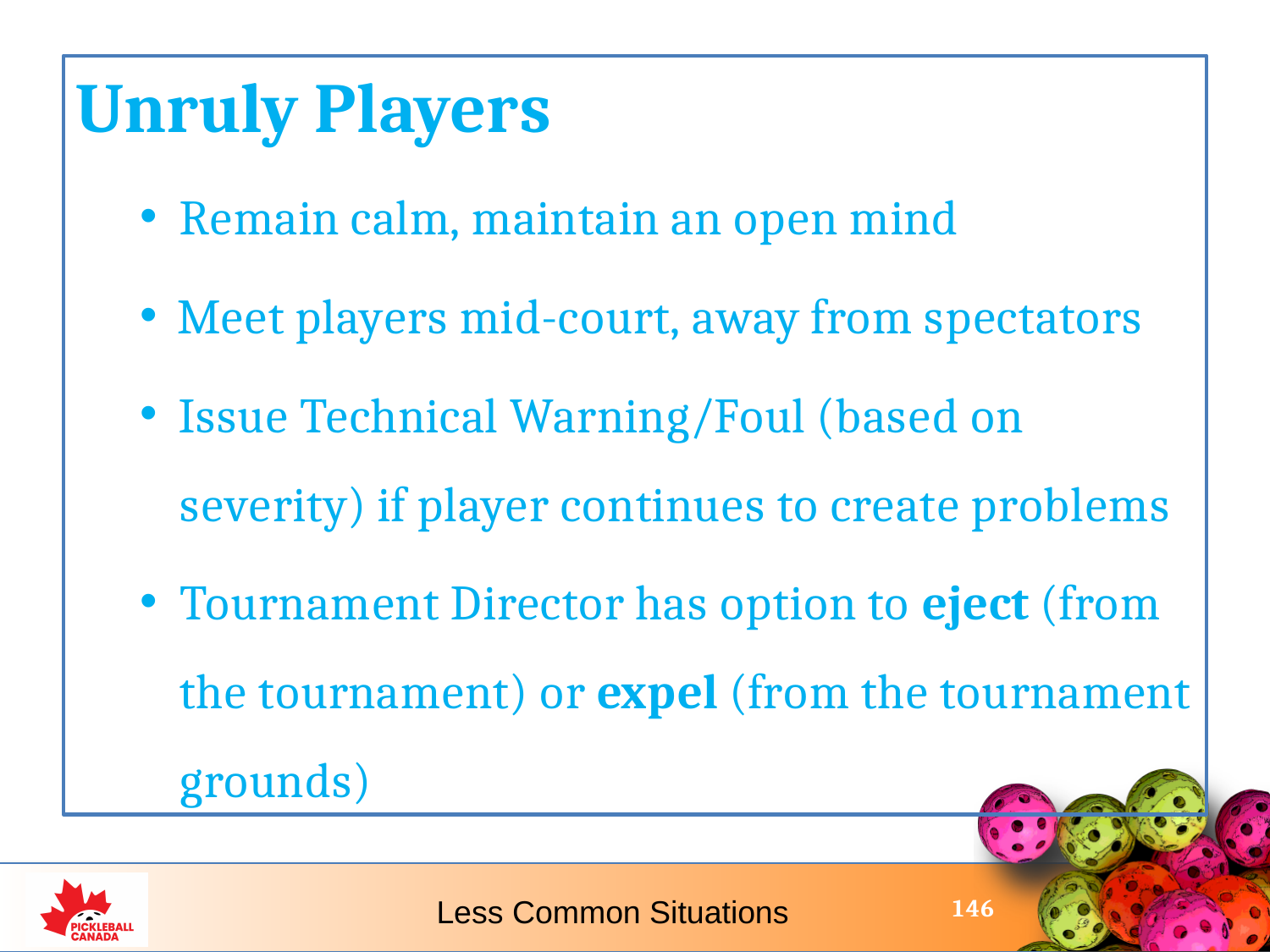

Unruly Players
Remain calm, maintain an open mind
Meet players mid-court, away from spectators
Issue Technical Warning/Foul (based on severity) if player continues to create problems
Tournament Director has option to eject (from the tournament) or expel (from the tournament grounds)